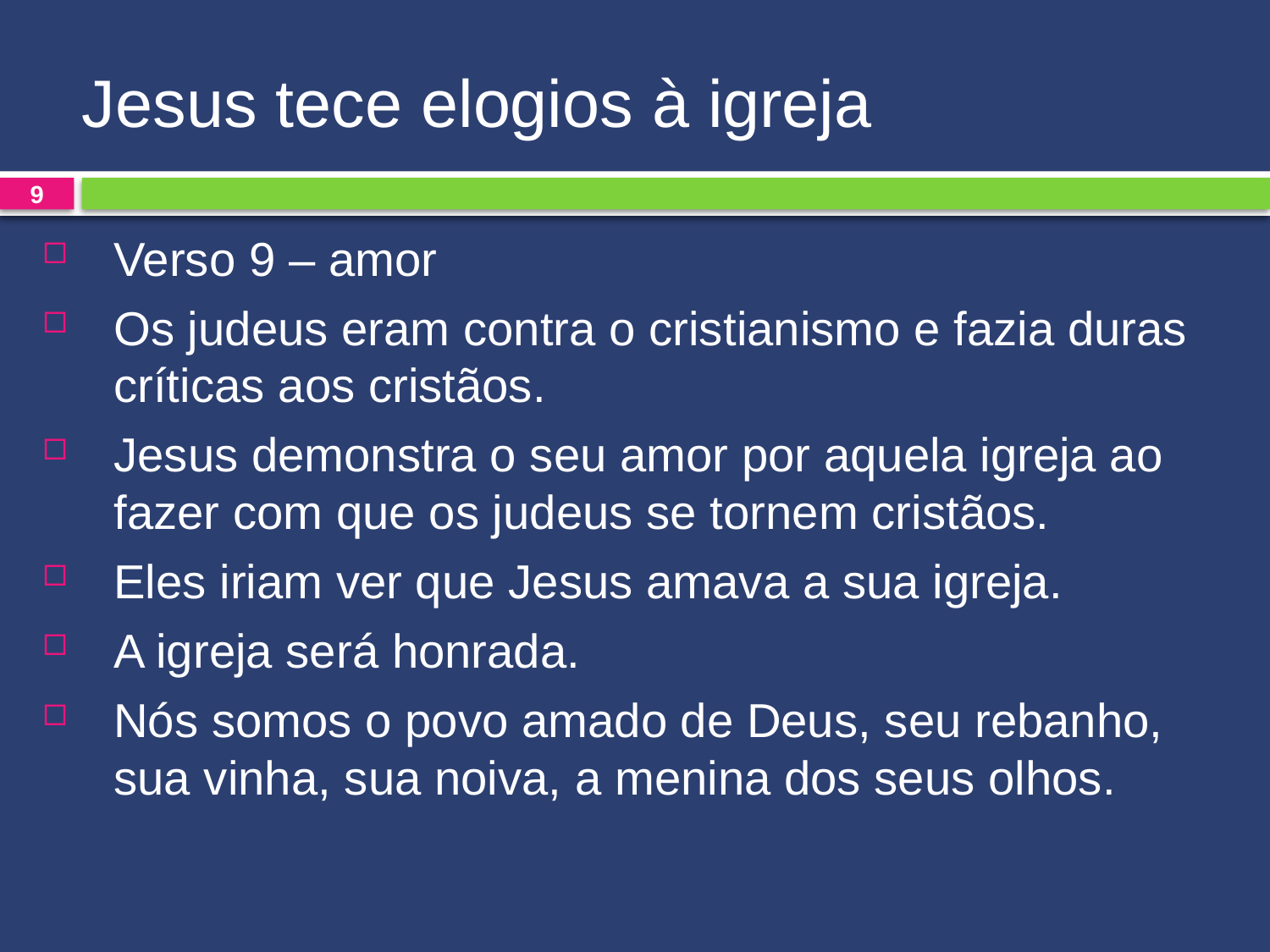

# Jesus tece elogios à igreja
9
Verso 9 – amor
Os judeus eram contra o cristianismo e fazia duras críticas aos cristãos.
Jesus demonstra o seu amor por aquela igreja ao fazer com que os judeus se tornem cristãos.
Eles iriam ver que Jesus amava a sua igreja.
A igreja será honrada.
Nós somos o povo amado de Deus, seu rebanho, sua vinha, sua noiva, a menina dos seus olhos.